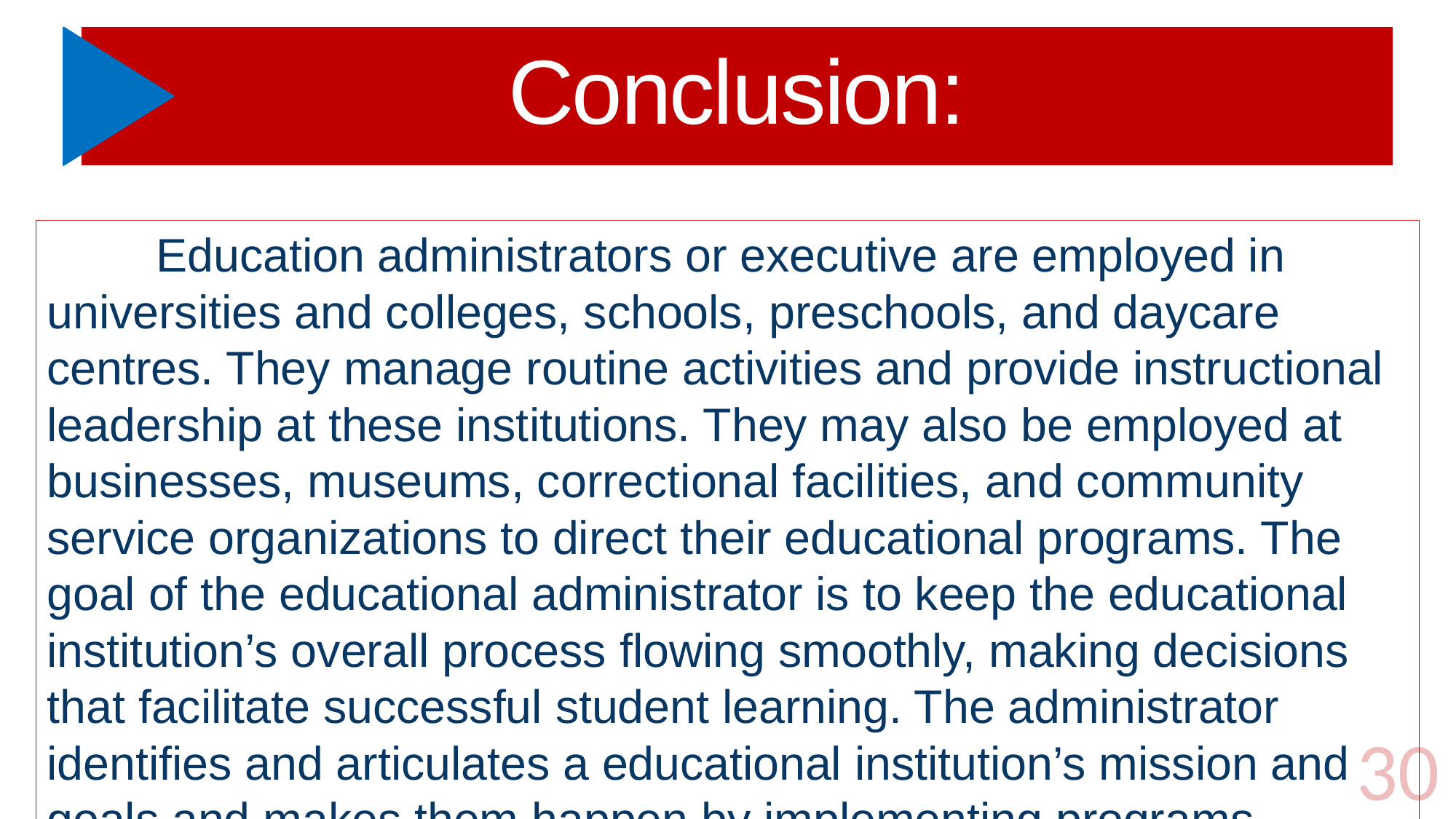

# Conclusion:

	Education administrators or executive are employed in universities and colleges, schools, preschools, and daycare centres. They manage routine activities and provide instructional leadership at these institutions. They may also be employed at businesses, museums, correctional facilities, and community service organizations to direct their educational programs. The goal of the educational administrator is to keep the educational institution’s overall process flowing smoothly, making decisions that facilitate successful student learning. The administrator identifies and articulates a educational institution’s mission and goals and makes them happen by implementing programs, delegating tasks and allocating resources. The effective leader is visionary, collaborative and passionate about the field of integrated educational management.
30